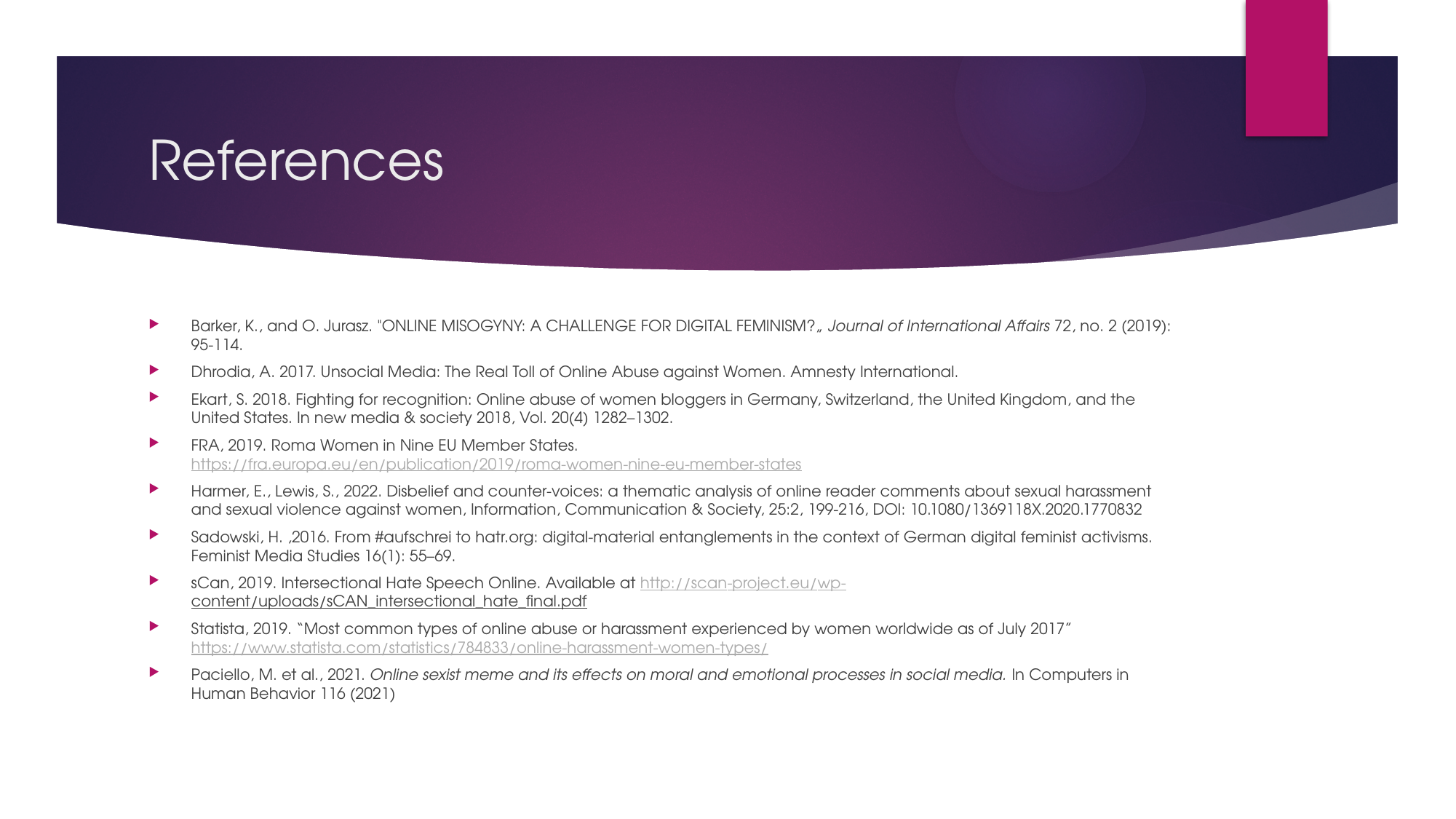

# References
Barker, K., and O. Jurasz. "ONLINE MISOGYNY: A CHALLENGE FOR DIGITAL FEMINISM?„ Journal of International Affairs 72, no. 2 (2019): 95-114.
Dhrodia, A. 2017. Unsocial Media: The Real Toll of Online Abuse against Women. Amnesty International.
Ekart, S. 2018. Fighting for recognition: Online abuse of women bloggers in Germany, Switzerland, the United Kingdom, and the United States. In new media & society 2018, Vol. 20(4) 1282–1302.
FRA, 2019. Roma Women in Nine EU Member States. https://fra.europa.eu/en/publication/2019/roma-women-nine-eu-member-states
Harmer, E., Lewis, S., 2022. Disbelief and counter-voices: a thematic analysis of online reader comments about sexual harassment and sexual violence against women, Information, Communication & Society, 25:2, 199-216, DOI: 10.1080/1369118X.2020.1770832
Sadowski, H. ,2016. From #aufschrei to hatr.org: digital-material entanglements in the context of German digital feminist activisms. Feminist Media Studies 16(1): 55–69.
sCan, 2019. Intersectional Hate Speech Online. Available at http://scan-project.eu/wp-content/uploads/sCAN_intersectional_hate_final.pdf
Statista, 2019. “Most common types of online abuse or harassment experienced by women worldwide as of July 2017” https://www.statista.com/statistics/784833/online-harassment-women-types/
Paciello, M. et al., 2021. Online sexist meme and its effects on moral and emotional processes in social media. In Computers in Human Behavior 116 (2021)